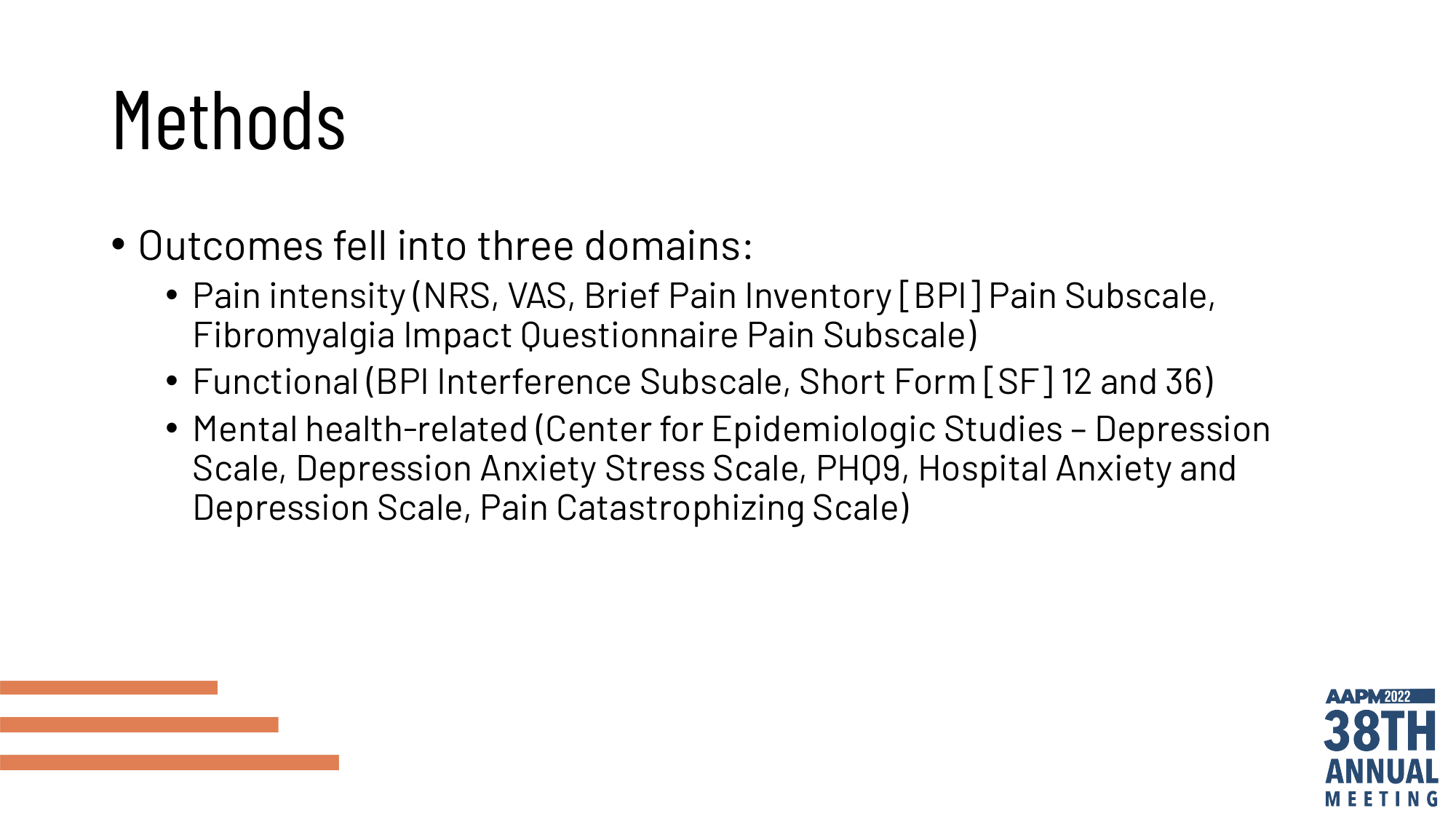

# Methods
Outcomes fell into three domains:
Pain intensity (NRS, VAS, Brief Pain Inventory [BPI] Pain Subscale, Fibromyalgia Impact Questionnaire Pain Subscale)
Functional (BPI Interference Subscale, Short Form [SF] 12 and 36)
Mental health-related (Center for Epidemiologic Studies – Depression Scale, Depression Anxiety Stress Scale, PHQ9, Hospital Anxiety and Depression Scale, Pain Catastrophizing Scale)